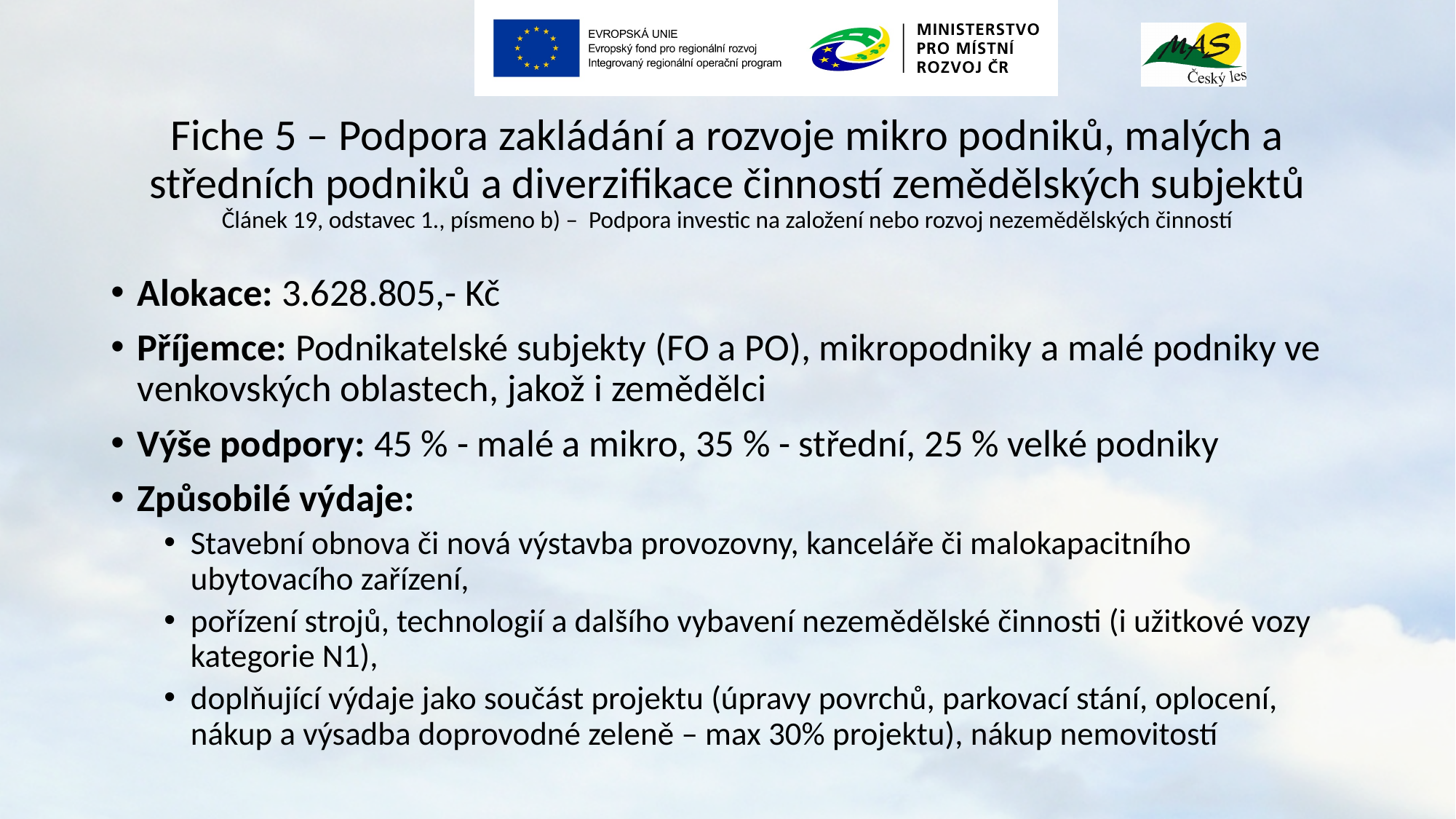

# Fiche 5 – Podpora zakládání a rozvoje mikro podniků, malých a středních podniků a diverzifikace činností zemědělských subjektů Článek 19, odstavec 1., písmeno b) –  Podpora investic na založení nebo rozvoj nezemědělských činností
Alokace: 3.628.805,- Kč
Příjemce: Podnikatelské subjekty (FO a PO), mikropodniky a malé podniky ve venkovských oblastech, jakož i zemědělci
Výše podpory: 45 % - malé a mikro, 35 % - střední, 25 % velké podniky
Způsobilé výdaje:
Stavební obnova či nová výstavba provozovny, kanceláře či malokapacitního ubytovacího zařízení,
pořízení strojů, technologií a dalšího vybavení nezemědělské činnosti (i užitkové vozy kategorie N1),
doplňující výdaje jako součást projektu (úpravy povrchů, parkovací stání, oplocení, nákup a výsadba doprovodné zeleně – max 30% projektu), nákup nemovitostí